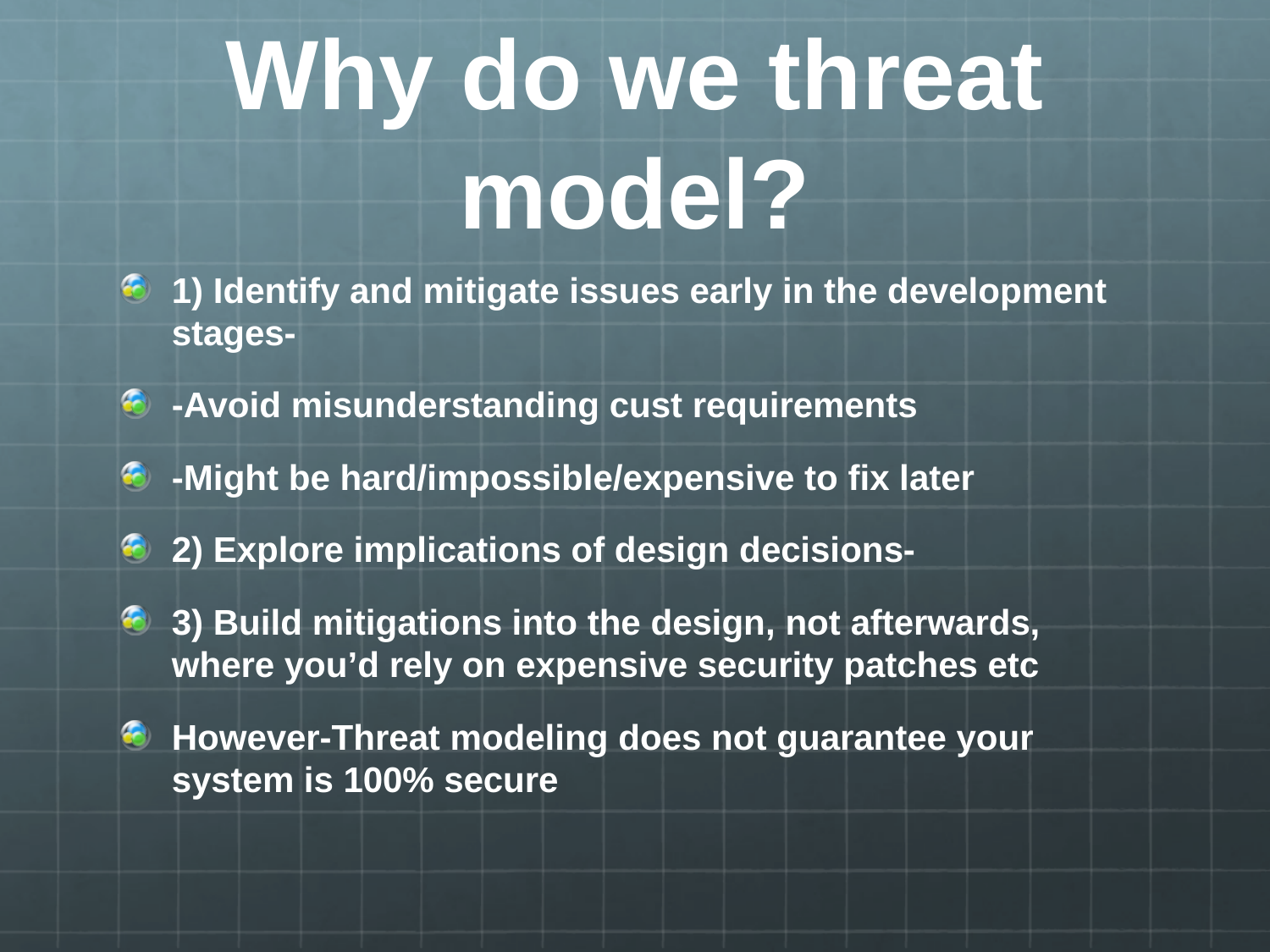

# Why do we threat model?
1) Identify and mitigate issues early in the development stages-
-Avoid misunderstanding cust requirements
-Might be hard/impossible/expensive to fix later
2) Explore implications of design decisions-
3) Build mitigations into the design, not afterwards, where you’d rely on expensive security patches etc
However-Threat modeling does not guarantee your system is 100% secure